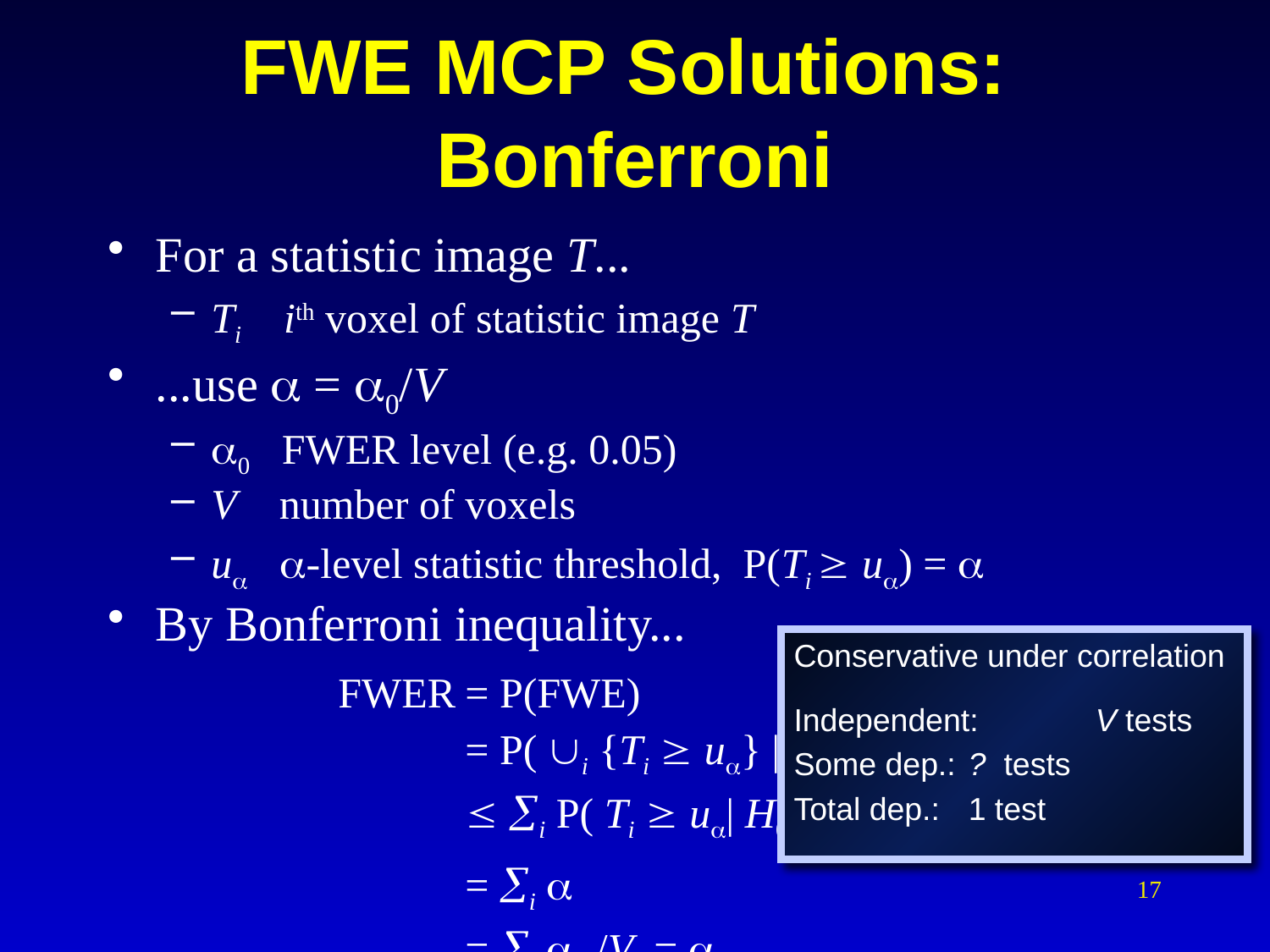

# FWE MCP Solutions: Bonferroni
For a statistic image T...
Ti    ith voxel of statistic image T
...use α = α0/V
α0   FWER level (e.g. 0.05)
V    number of voxels
uα   α-level statistic threshold,  P(Ti ≥ uα) = α
By Bonferroni inequality...
		FWER	= P(FWE)
		= P( ∪i {Ti ≥ uα} | H0)
		≤ ∑i P( Ti ≥ uα| H0 )
			= ∑i α
              	= ∑i α0 /V  = α0
Conservative under correlation

Independent:	V tests
Some dep.:	?  tests
Total dep.:	1 test
17